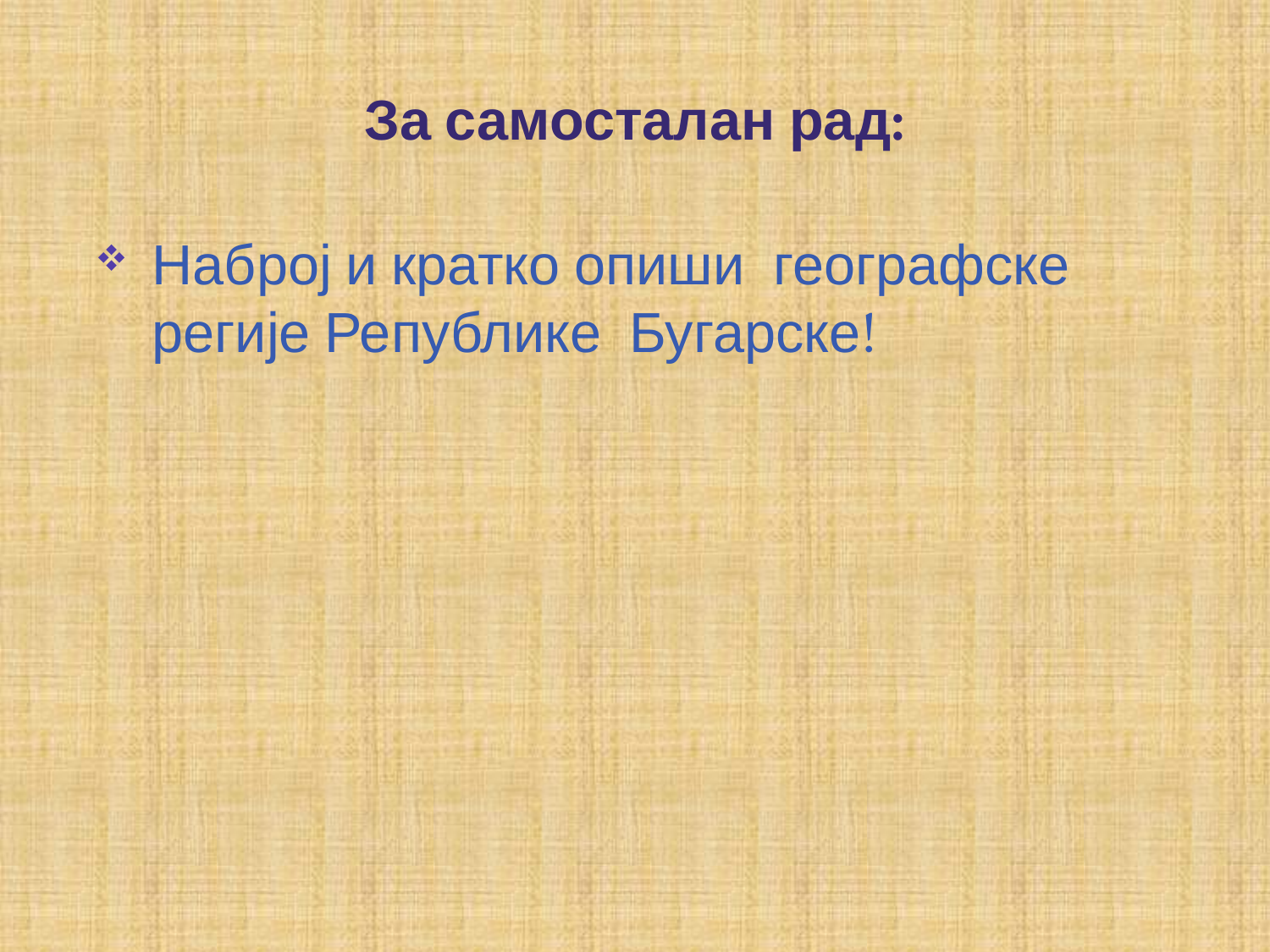

# За самосталан рад:
Наброј и кратко опиши  географске регије Републике  Бугарске!